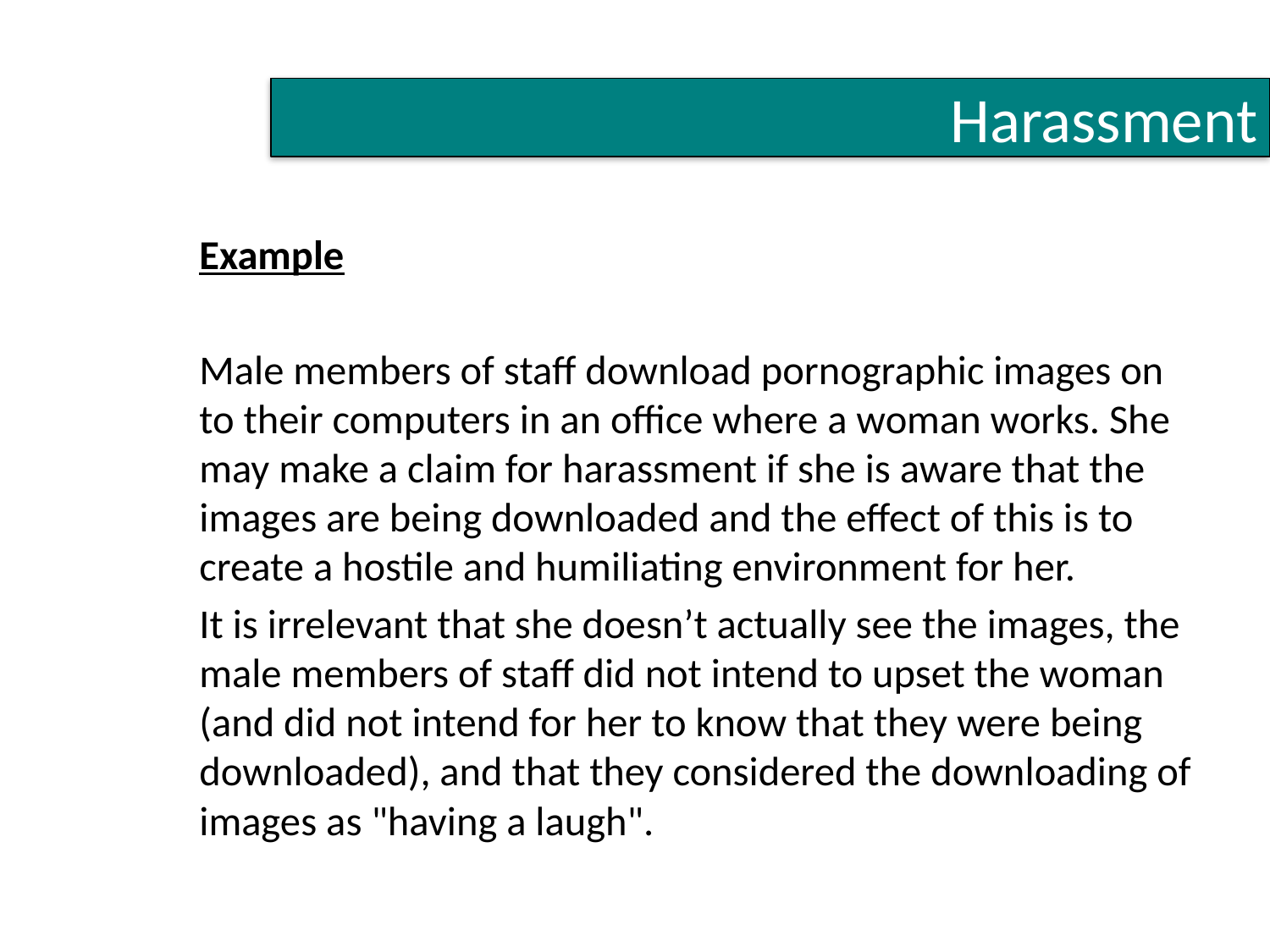

# harassment
Harassment
Example

Male members of staff download pornographic images on to their computers in an office where a woman works. She may make a claim for harassment if she is aware that the images are being downloaded and the effect of this is to create a hostile and humiliating environment for her.
It is irrelevant that she doesn’t actually see the images, the male members of staff did not intend to upset the woman (and did not intend for her to know that they were being downloaded), and that they considered the downloading of images as "having a laugh".